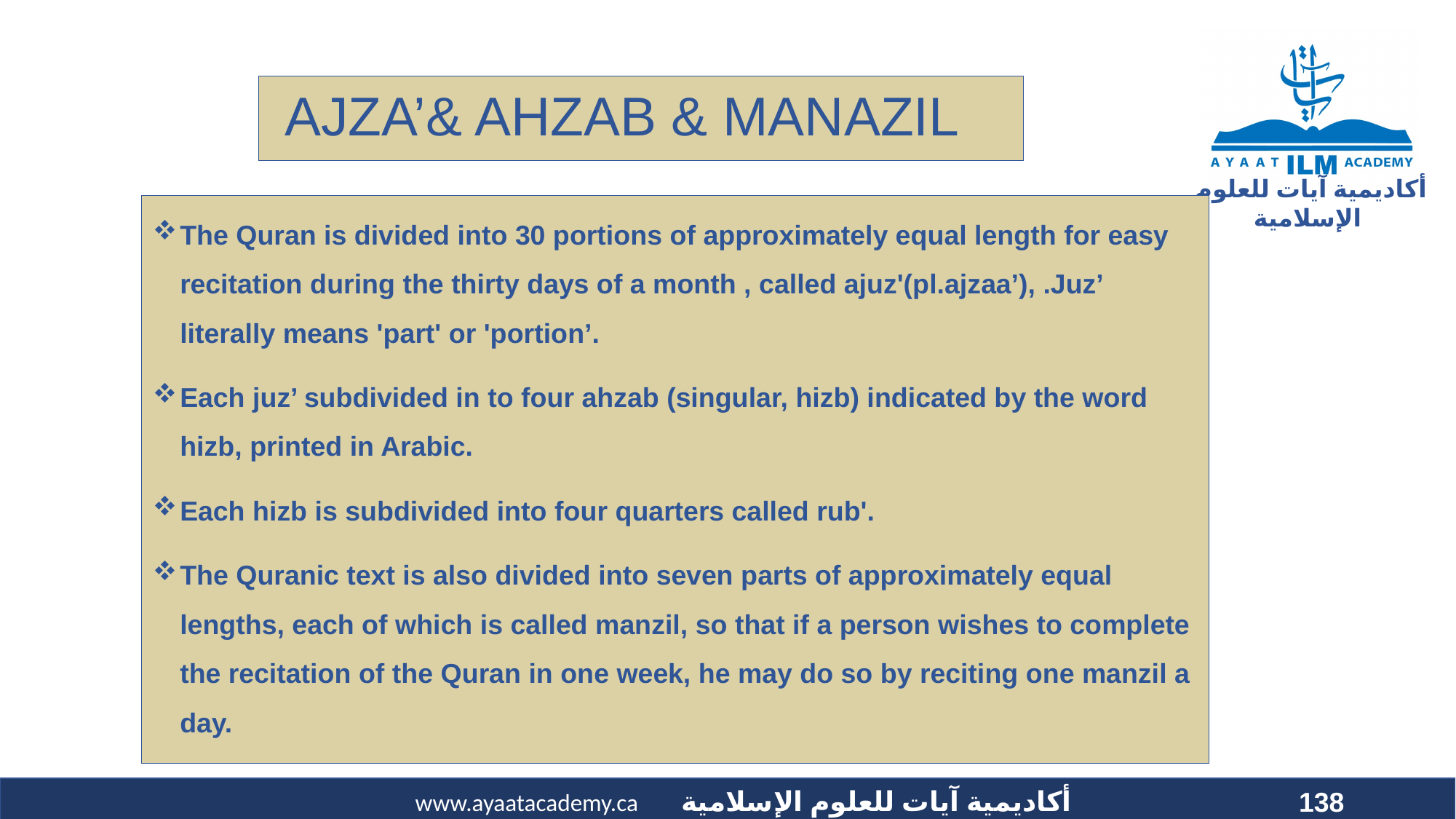

# AJZA’& AHZAB & MANAZIL
The Quran is divided into 30 portions of approximately equal length for easy recitation during the thirty days of a month , called ajuz'(pl.ajzaa’), .Juz’ literally means 'part' or 'portion’.
Each juz’ subdivided in to four ahzab (singular, hizb) indicated by the word hizb, printed in Arabic.
Each hizb is subdivided into four quarters called rub'.
The Quranic text is also divided into seven parts of approximately equal lengths, each of which is called manzil, so that if a person wishes to complete the recitation of the Quran in one week, he may do so by reciting one manzil a day.

138